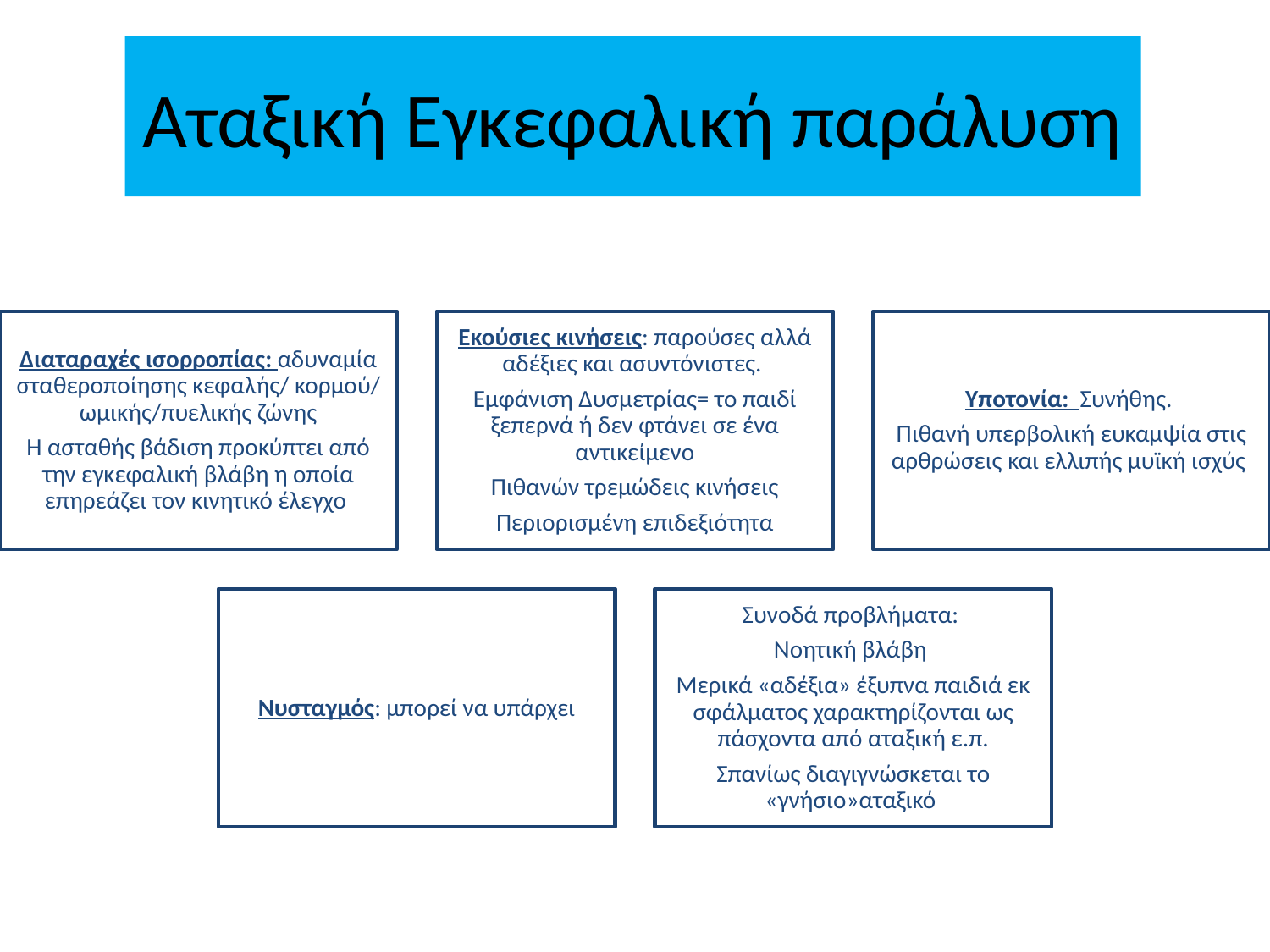

# Αταξική Εγκεφαλική παράλυση
Διαταραχές ισορροπίας: αδυναμία σταθεροποίησης κεφαλής/ κορμού/ ωμικής/πυελικής ζώνης
Η ασταθής βάδιση προκύπτει από την εγκεφαλική βλάβη η οποία επηρεάζει τον κινητικό έλεγχο
Εκούσιες κινήσεις: παρούσες αλλά αδέξιες και ασυντόνιστες.
Εμφάνιση Δυσμετρίας= το παιδί ξεπερνά ή δεν φτάνει σε ένα αντικείμενο
Πιθανών τρεμώδεις κινήσεις
Περιορισμένη επιδεξιότητα
Υποτονία:  Συνήθης.
Πιθανή υπερβολική ευκαμψία στις αρθρώσεις και ελλιπής μυϊκή ισχύς
Νυσταγμός: μπορεί να υπάρχει
Συνοδά προβλήματα:
Νοητική βλάβη
Μερικά «αδέξια» έξυπνα παιδιά εκ σφάλματος χαρακτηρίζονται ως πάσχοντα από αταξική ε.π.
Σπανίως διαγιγνώσκεται το «γνήσιο»αταξικό